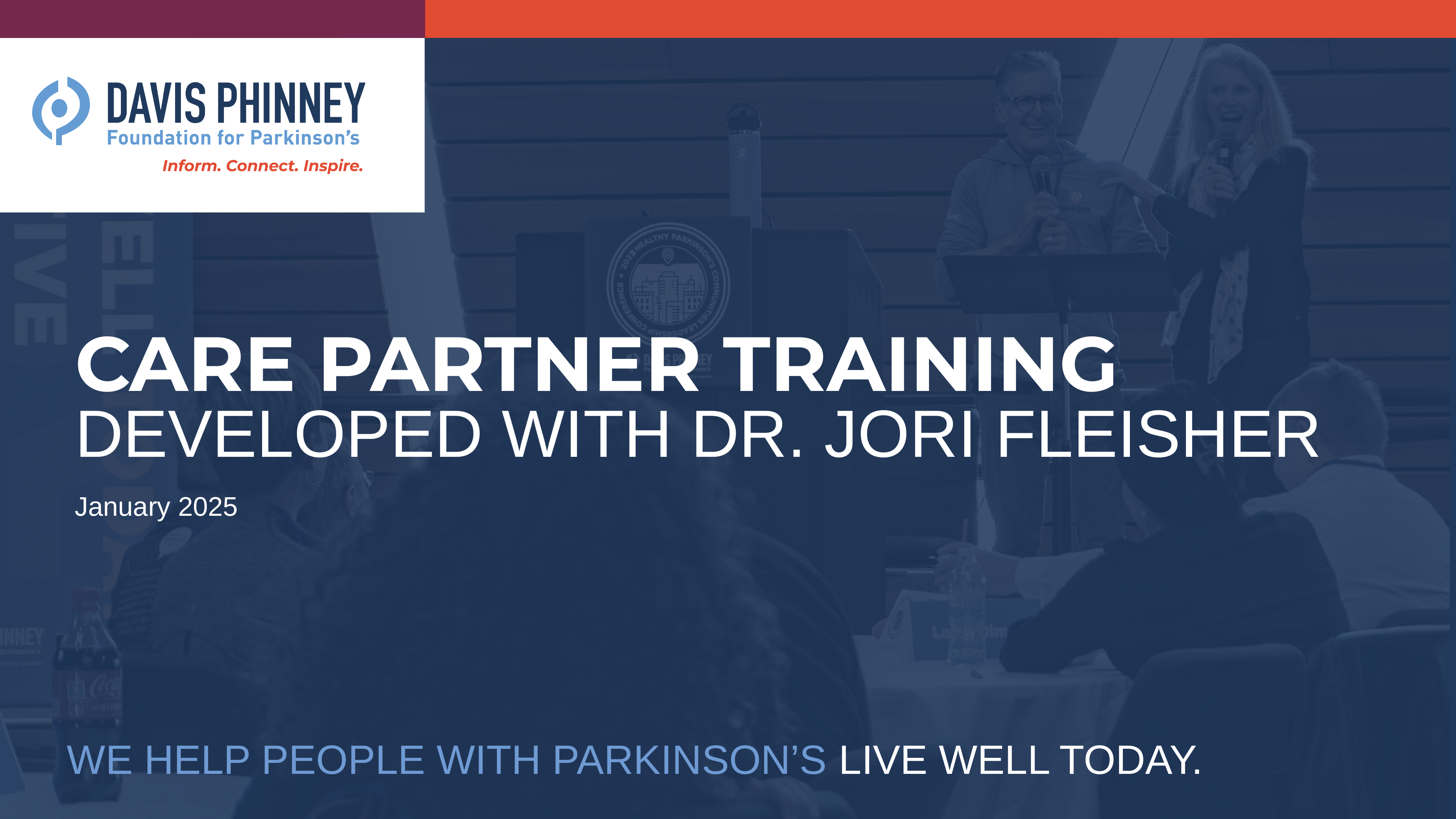

Care partner training
DEVELOPED WITH Dr. Jori Fleisher
January 2025